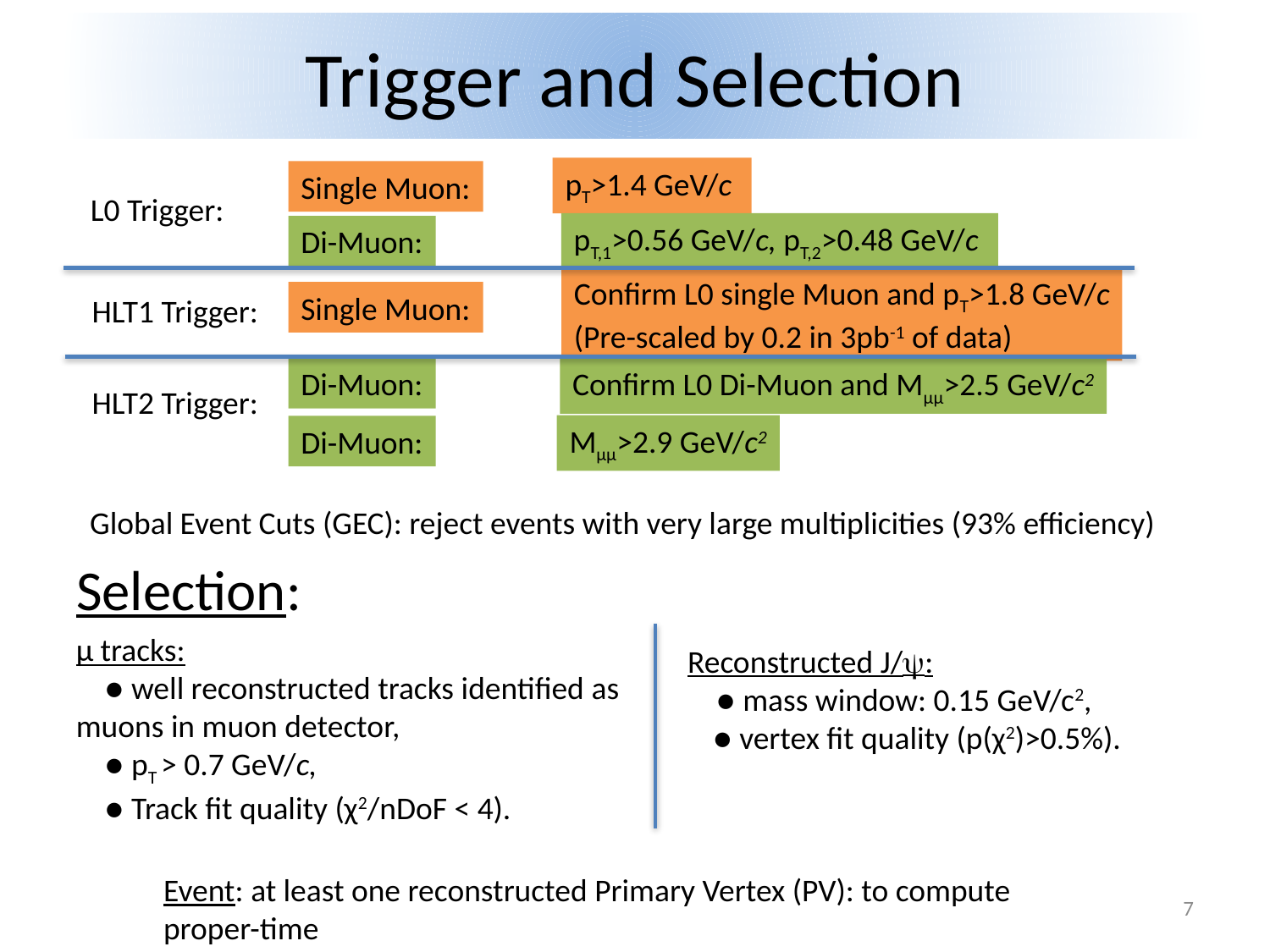

# Trigger and Selection
pT>1.4 GeV/c
Single Muon:
L0 Trigger:
pT,1>0.56 GeV/c, pT,2>0.48 GeV/c
Di-Muon:
Confirm L0 single Muon and pT>1.8 GeV/c
(Pre-scaled by 0.2 in 3pb-1 of data)
Single Muon:
HLT1 Trigger:
Di-Muon:
Confirm L0 Di-Muon and Mμμ>2.5 GeV/c2
HLT2 Trigger:
Mμμ>2.9 GeV/c2
Di-Muon:
Global Event Cuts (GEC): reject events with very large multiplicities (93% efficiency)
Selection:

μ tracks:
    ● well reconstructed tracks identified as muons in muon detector,
    ● pT > 0.7 GeV/c,
    ● Track fit quality (χ2/nDoF < 4).
Reconstructed J/ψ:
    ● mass window: 0.15 GeV/c2,
      ● vertex fit quality (p(χ2)>0.5%).
Event: at least one reconstructed Primary Vertex (PV): to compute proper-time
7